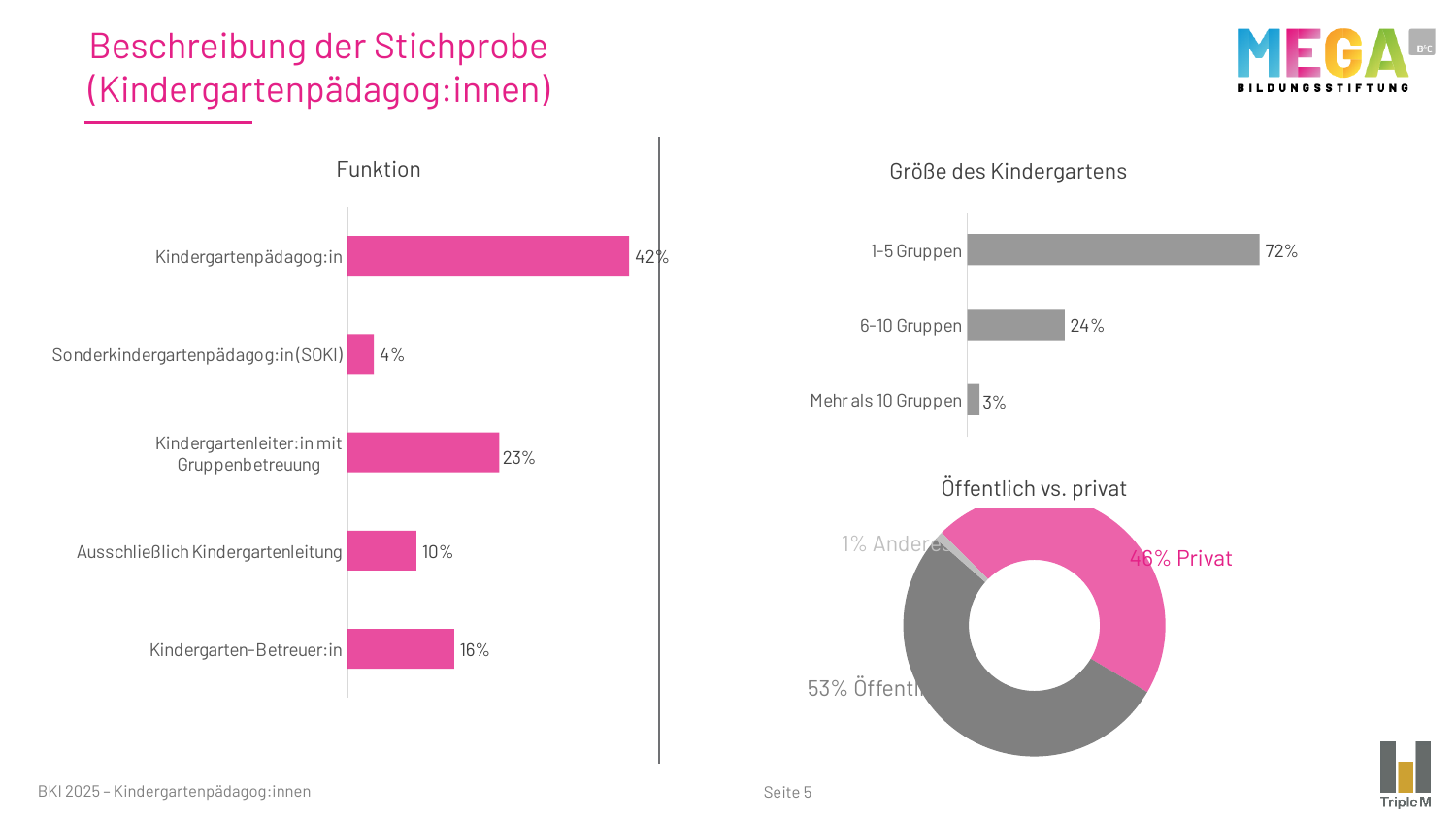

# Beschreibung der Stichprobe (Kindergartenpädagog:innen)
Funktion
Größe des Kindergartens

### Chart

| Category | Datenreihe 1 |
|---|---|
| Kindergartenpädagog:in | 0.42440523778302736 |
| Sonderkindergartenpädagog:in (SOKI) | 0.03975274814081446 |
| Kindergartenleiter:in mit Gruppenbetreuung | 0.22883571743404832 |
| Ausschließlich Kindergartenleitung | 0.10375507243202312 |
| Kindergarten-Betreuer:in | 0.16072264385804527 |

### Chart

| Category | Datenreihe 1 |
|---|---|
| 1-5 Gruppen | 0.72 |
| 6-10 Gruppen | 0.24 |
| Mehr als 10 Gruppen | 0.03 |
Öffentlich vs. privat

### Chart

| Category | Gesamt |
|---|---|
| Privat | 0.46 |
| Öffentlich | 0.53 |
| Anderes | 0.01 |
1% Anderes
46% Privat
53% Öffentlich